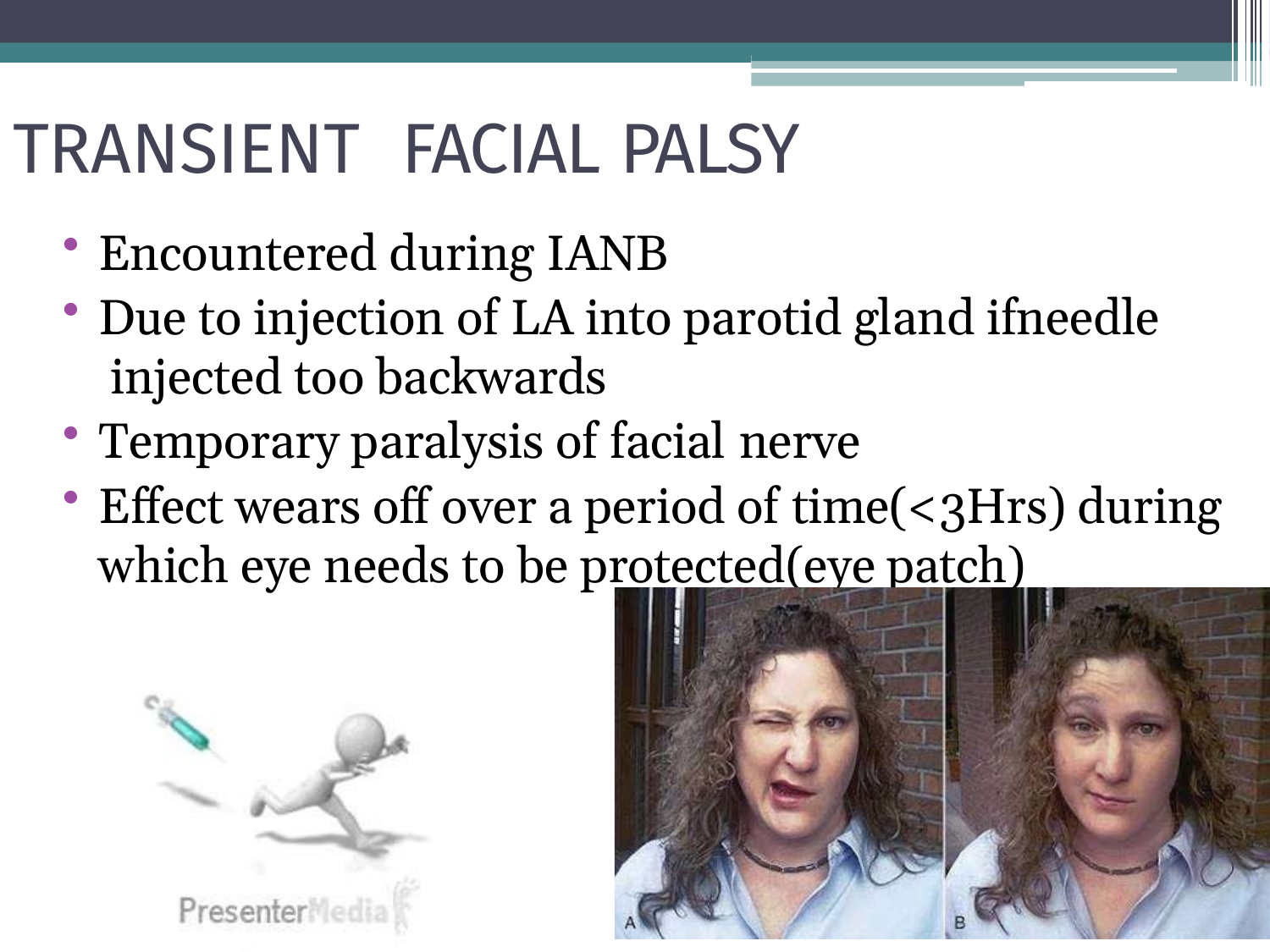

# TRANSIENT	FACIAL PALSY
Encountered during IANB
Due to injection of LA into parotid gland ifneedle  injected too backwards
Temporary paralysis of facial nerve
Effect wears off over a period of time(<3Hrs) during  which eye needs to be protected(eye patch)